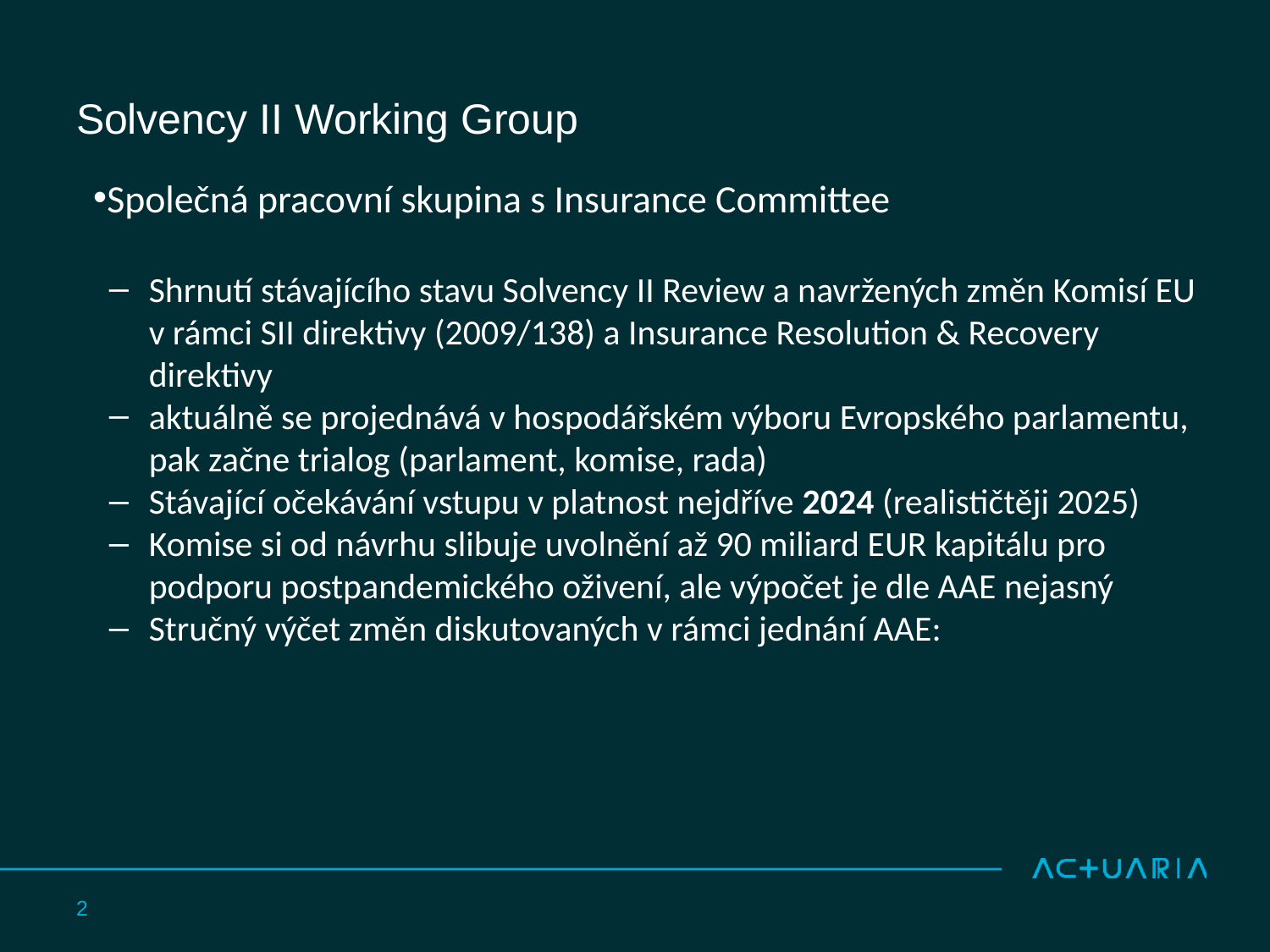

# Solvency II Working Group
Společná pracovní skupina s Insurance Committee

Shrnutí stávajícího stavu Solvency II Review a navržených změn Komisí EU v rámci SII direktivy (2009/138) a Insurance Resolution & Recovery direktivy
aktuálně se projednává v hospodářském výboru Evropského parlamentu, pak začne trialog (parlament, komise, rada)
Stávající očekávání vstupu v platnost nejdříve 2024 (realističtěji 2025)
Komise si od návrhu slibuje uvolnění až 90 miliard EUR kapitálu pro podporu postpandemického oživení, ale výpočet je dle AAE nejasný
Stručný výčet změn diskutovaných v rámci jednání AAE:

2